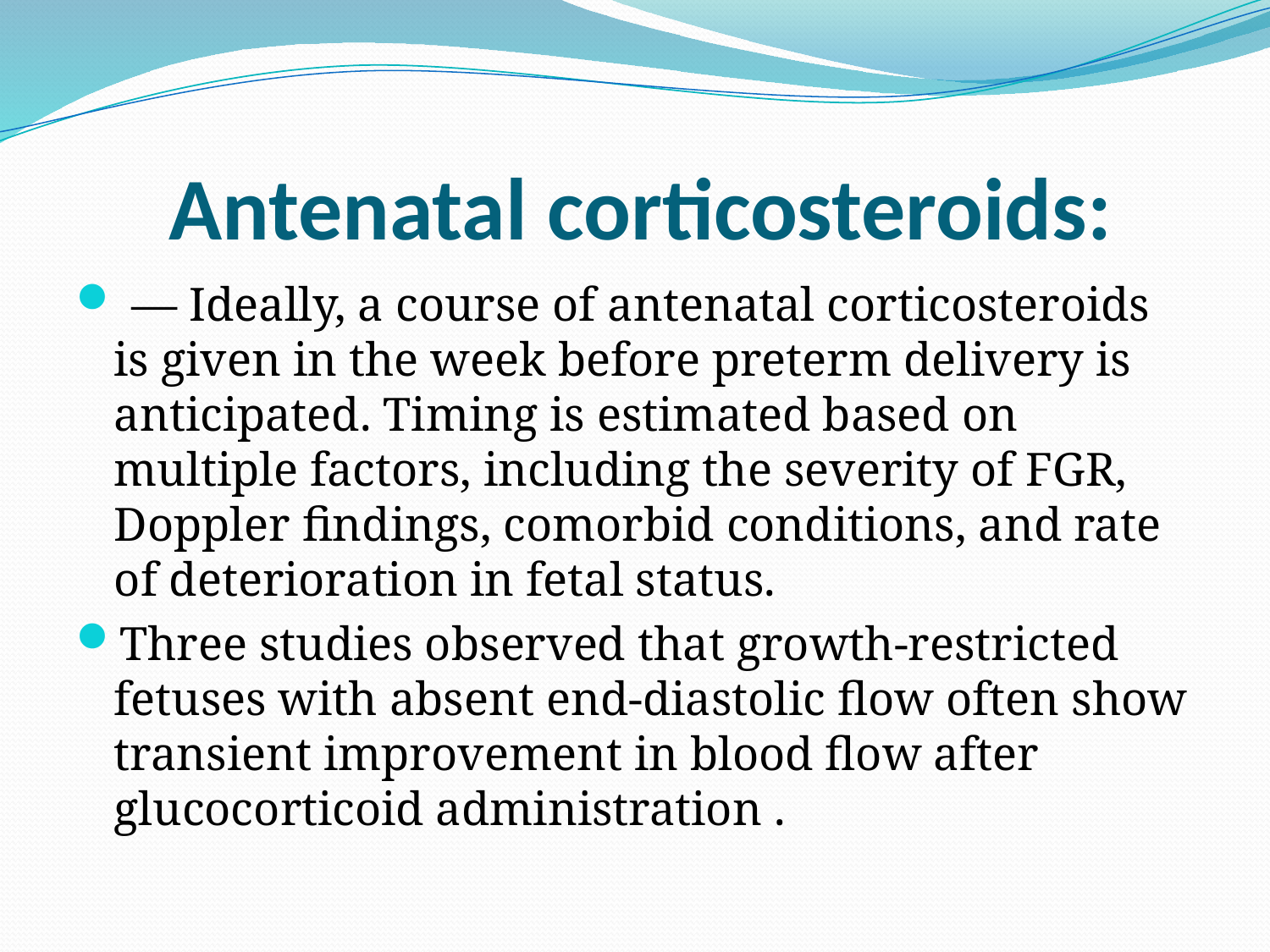

# Antenatal corticosteroids:
 — Ideally, a course of antenatal corticosteroids is given in the week before preterm delivery is anticipated. Timing is estimated based on multiple factors, including the severity of FGR, Doppler findings, comorbid conditions, and rate of deterioration in fetal status.
Three studies observed that growth-restricted fetuses with absent end-diastolic flow often show transient improvement in blood flow after glucocorticoid administration .